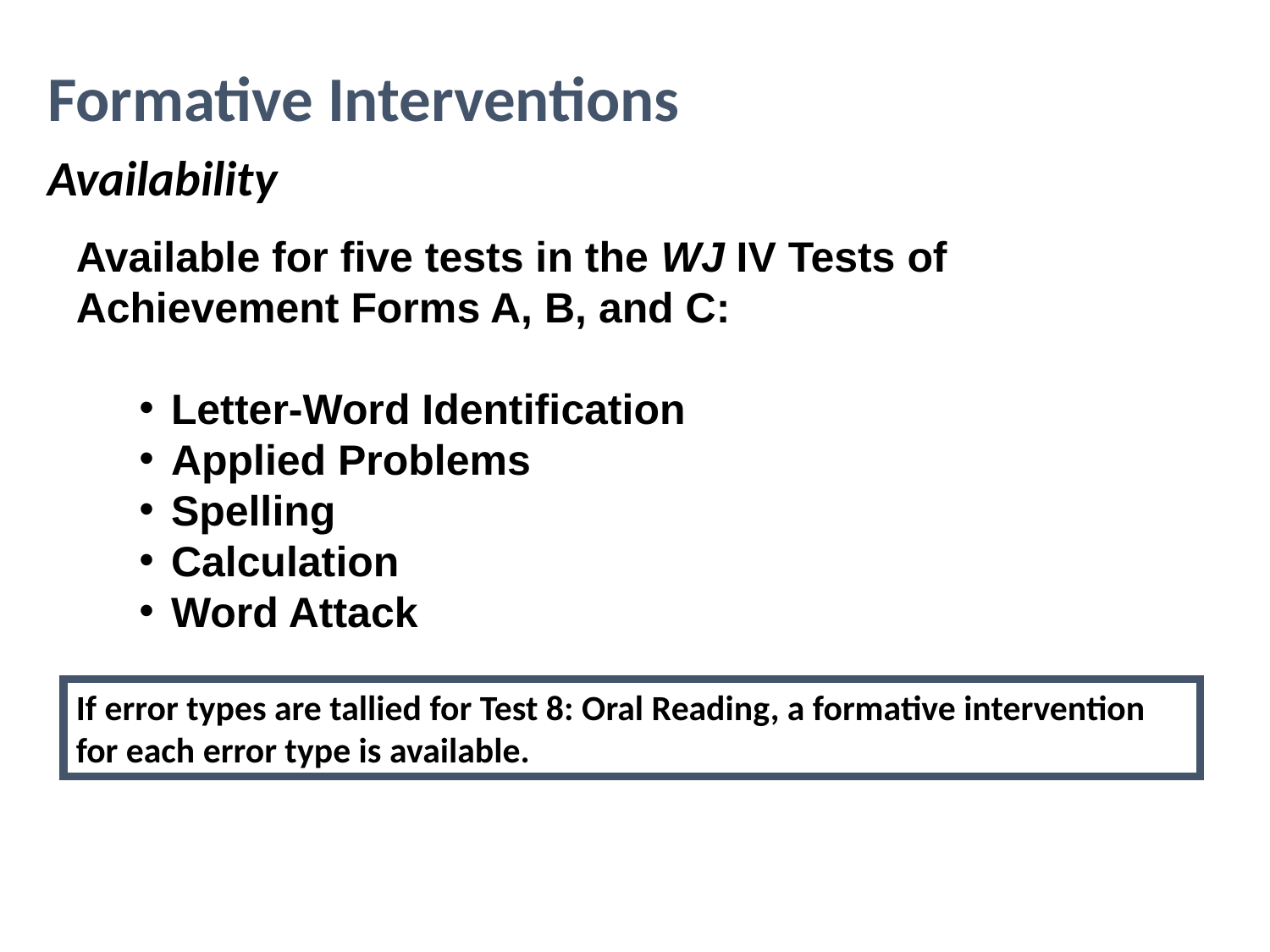

Formative Interventions
Availability
Available for five tests in the WJ IV Tests of Achievement Forms A, B, and C:

Letter-Word Identification
Applied Problems
Spelling
Calculation
Word Attack
If error types are tallied for Test 8: Oral Reading, a formative intervention for each error type is available.